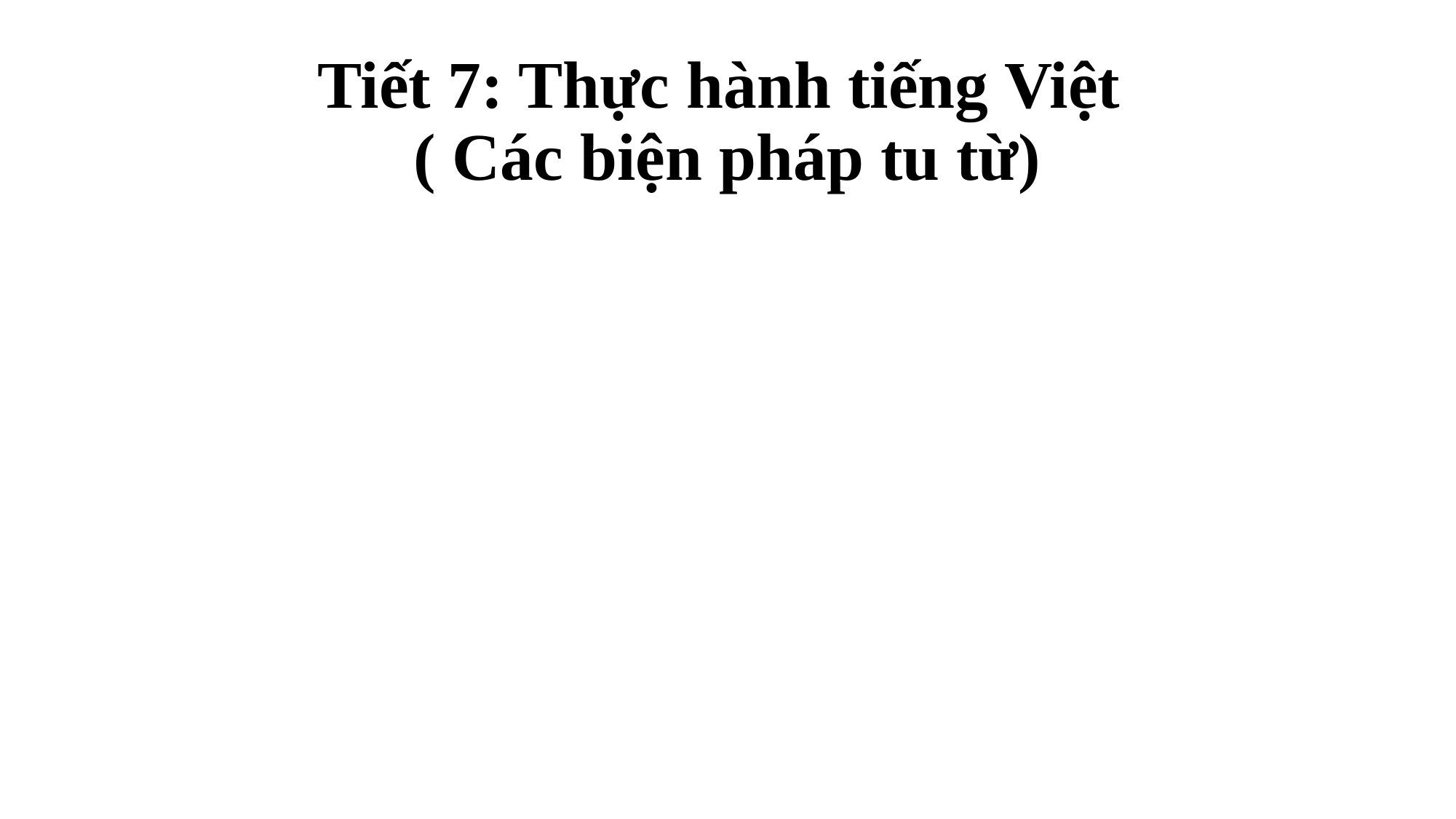

# Tiết 7: Thực hành tiếng Việt ( Các biện pháp tu từ)